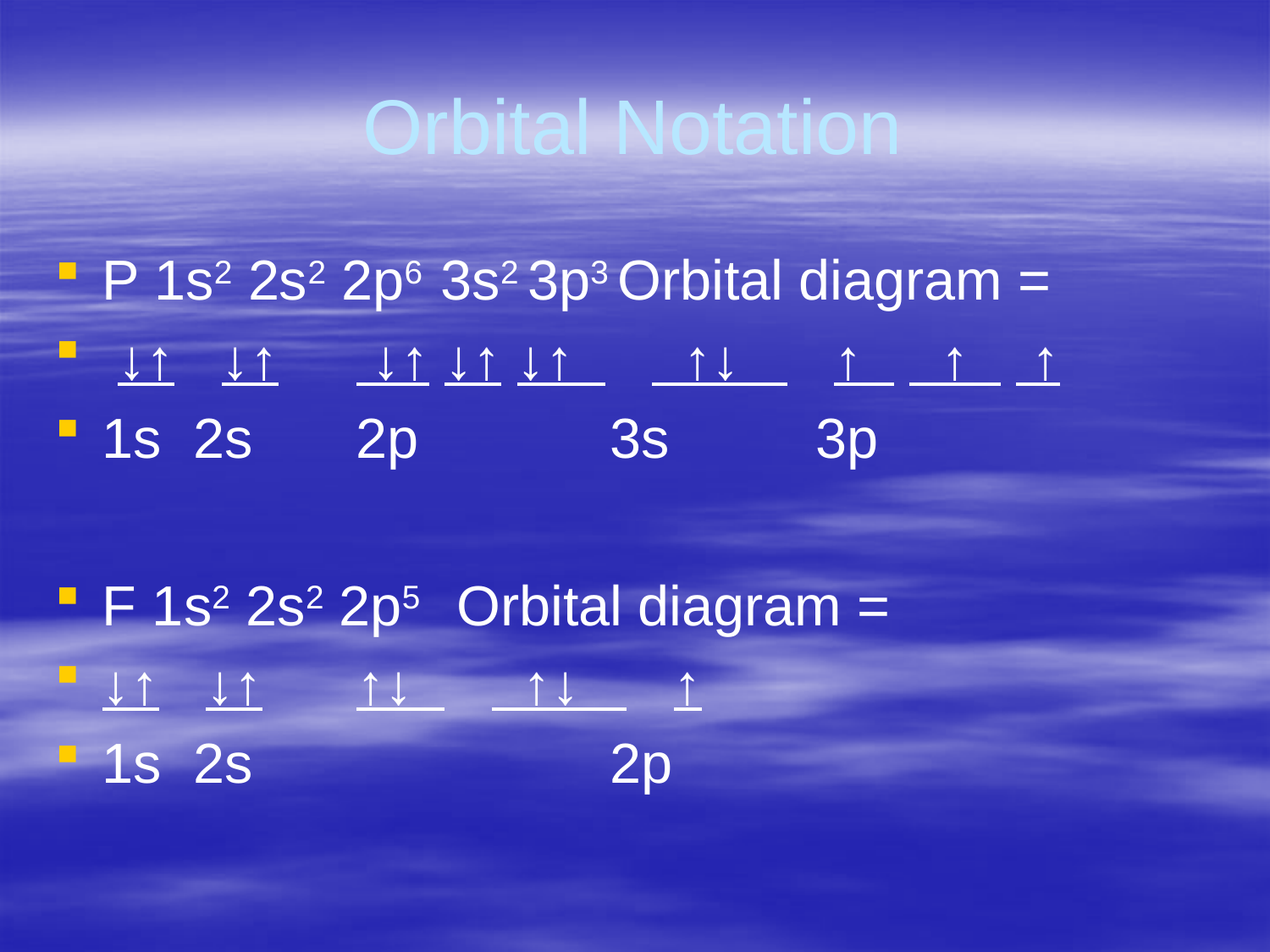

# Orbital Notation

P 1s2 2s2 2p6  3s2 3p3 Orbital diagram =
 ↓↑   ↓↑      ↓↑ ↓↑ ↓↑       ↑↓      ↑     ↑    ↑
1s  2s     	2p		3s	     3p

F 1s2 2s2 2p5    Orbital diagram =
↓↑   ↓↑      ↑↓       ↑↓      ↑
1s  2s 			2p